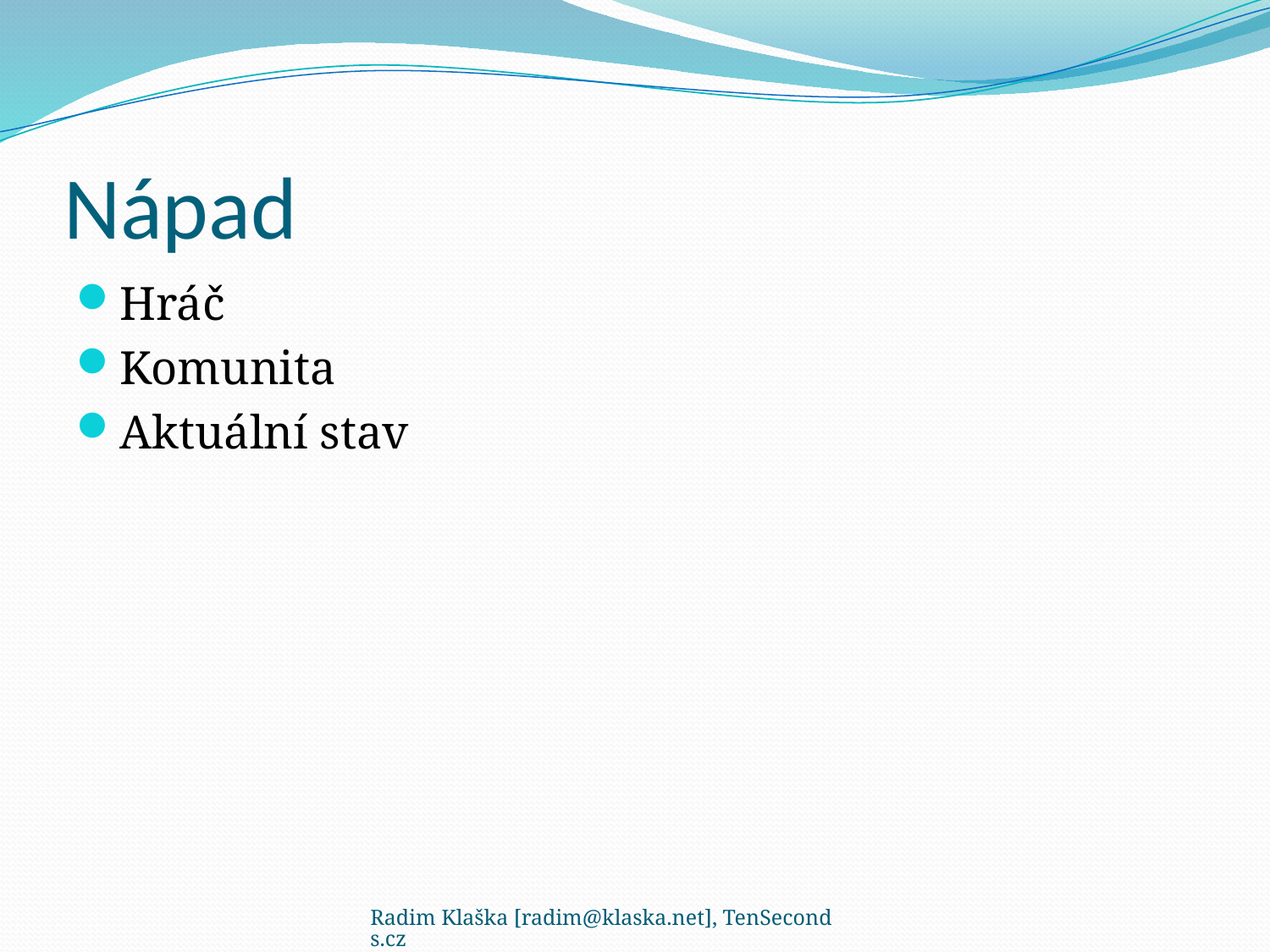

# Nápad
Hráč
Komunita
Aktuální stav
Radim Klaška [radim@klaska.net], TenSeconds.cz